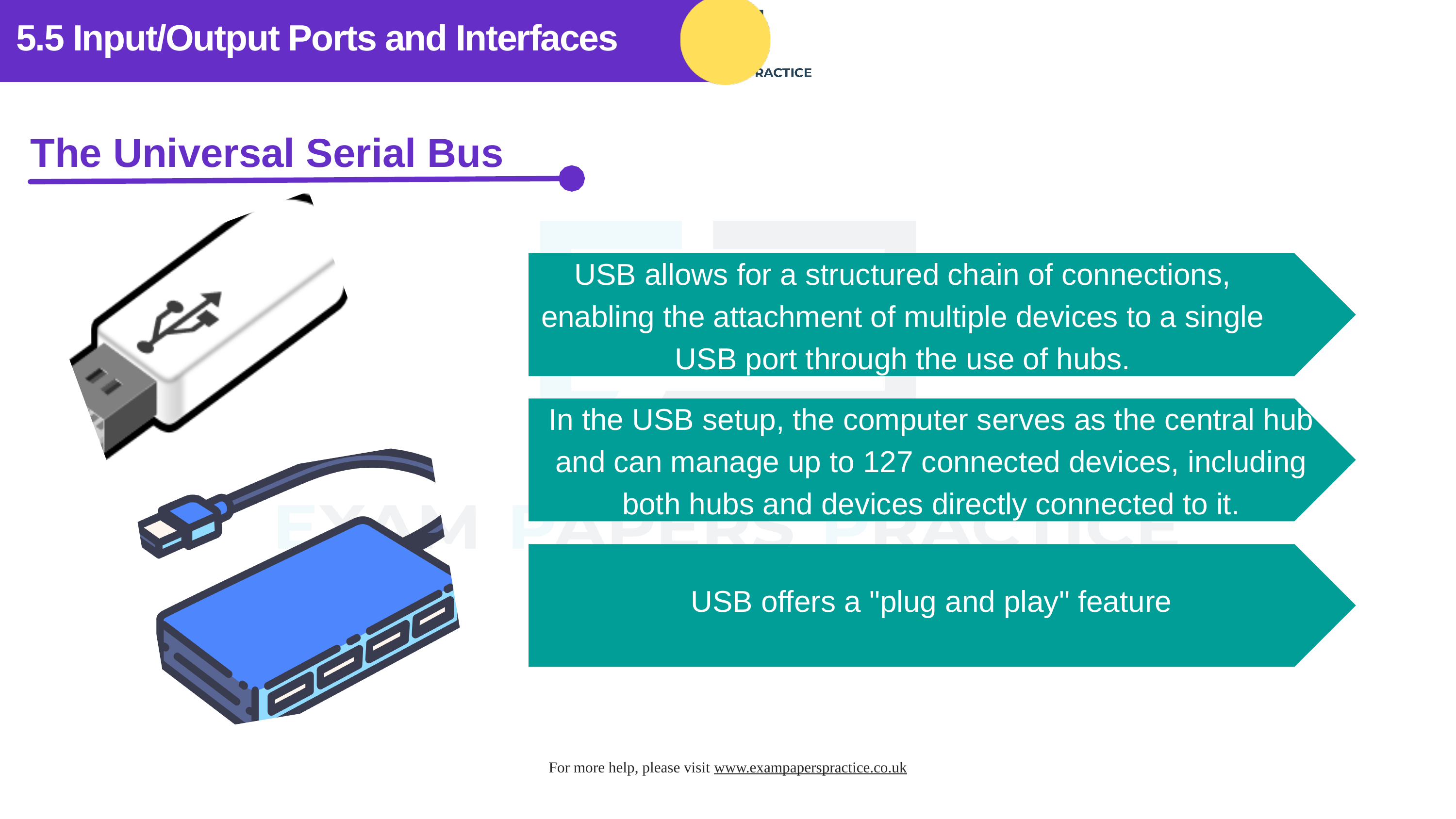

5.5 Input/Output Ports and Interfaces
The Universal Serial Bus

USB allows for a structured chain of connections, enabling the attachment of multiple devices to a single USB port through the use of hubs.

In the USB setup, the computer serves as the central hub and can manage up to 127 connected devices, including both hubs and devices directly connected to it.

USB offers a "plug and play" feature